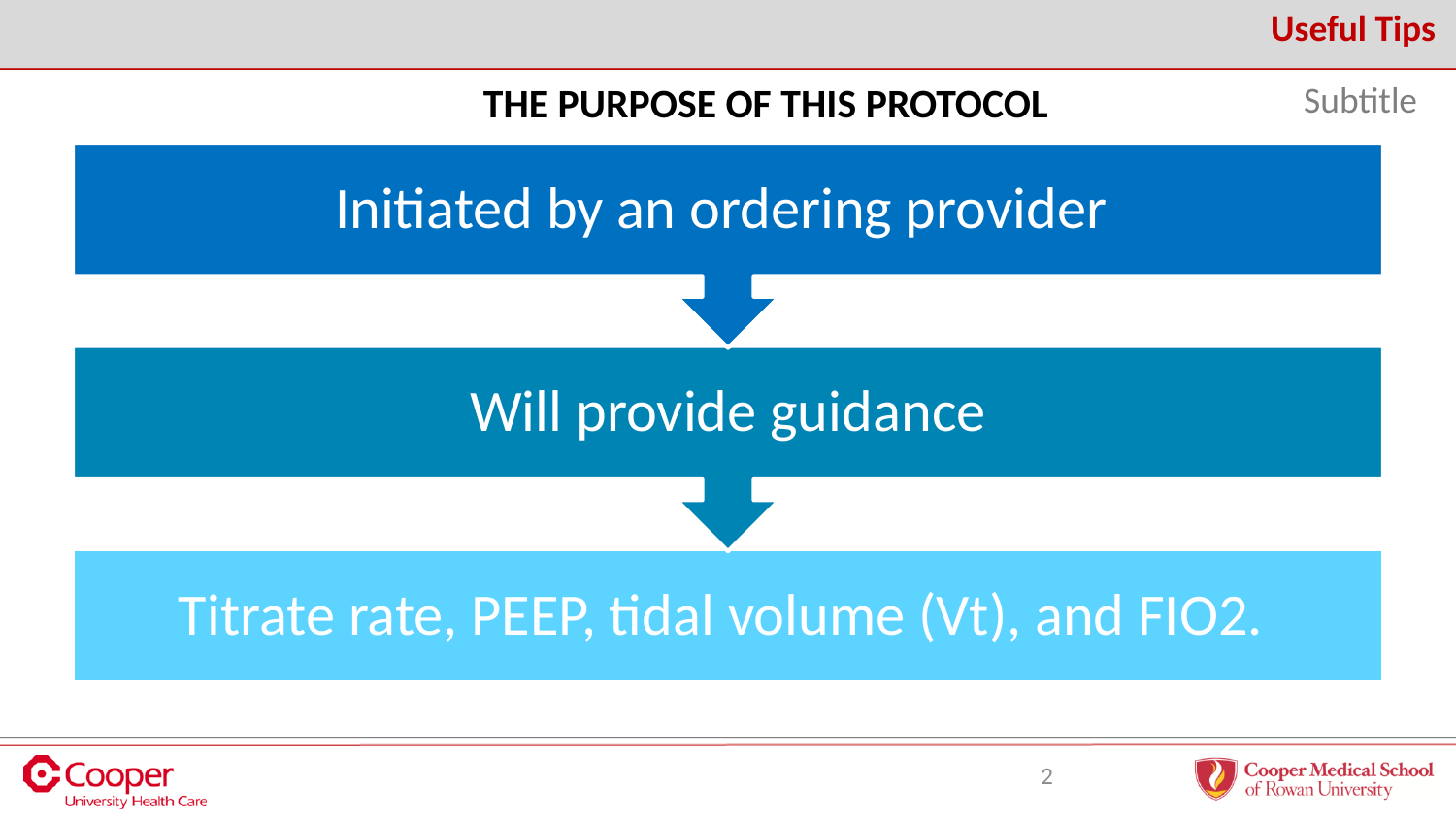

# Useful Tips
THE PURPOSE OF THIS PROTOCOL
Titrate rate, PEEP, tidal volume (Vt), and FIO2.
Will provide guidance
Initiated by an ordering provider

2